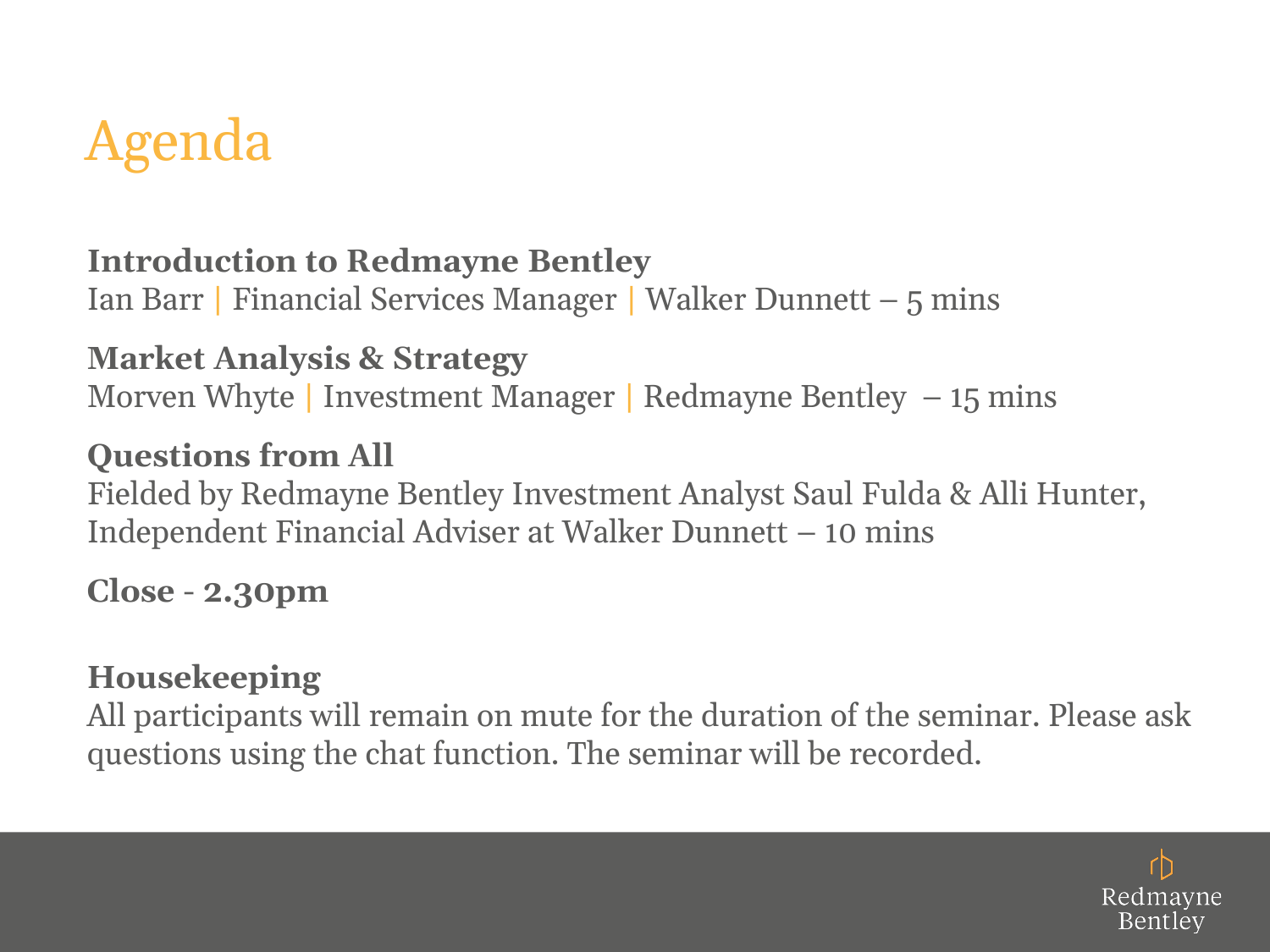

Agenda
Introduction to Redmayne Bentley
Ian Barr | Financial Services Manager | Walker Dunnett – 5 mins

Market Analysis & Strategy
Morven Whyte | Investment Manager | Redmayne Bentley  – 15 mins

Questions from All
Fielded by Redmayne Bentley Investment Analyst Saul Fulda & Alli Hunter, Independent Financial Adviser at Walker Dunnett – 10 mins

Close - 2.30pm

Housekeeping
All participants will remain on mute for the duration of the seminar. Please ask questions using the chat function. The seminar will be recorded.